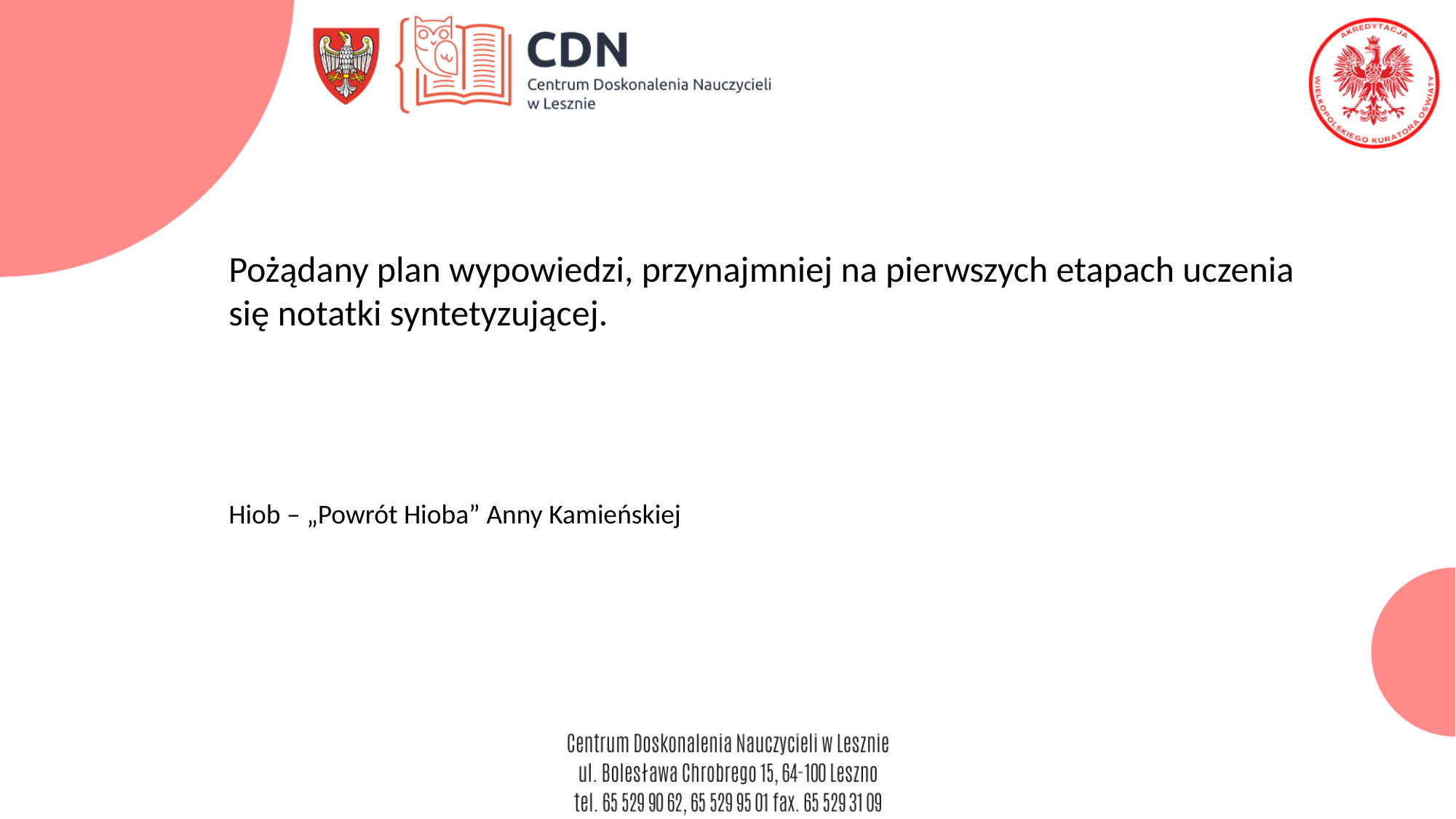

Pożądany plan wypowiedzi, przynajmniej na pierwszych etapach uczenia się notatki syntetyzującej.

Hiob – „Powrót Hioba” Anny Kamieńskiej